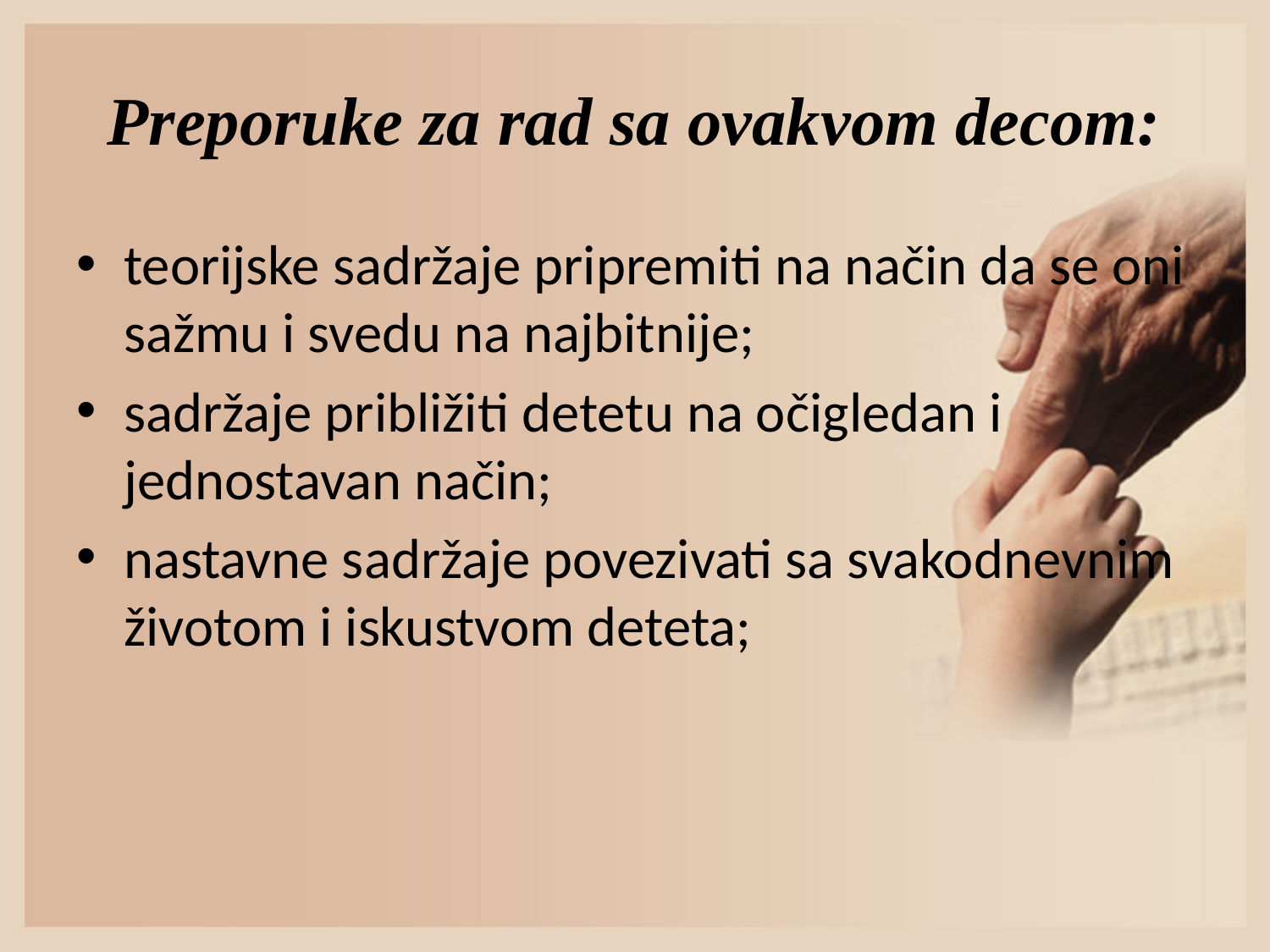

# Preporuke za rad sa ovakvom decom:
teorijske sadržaje pripremiti na način da se oni sažmu i svedu na najbitnije;
sadržaje približiti detetu na očigledan i jednostavan način;
nastavne sadržaje povezivati sa svakodnevnim životom i iskustvom deteta;